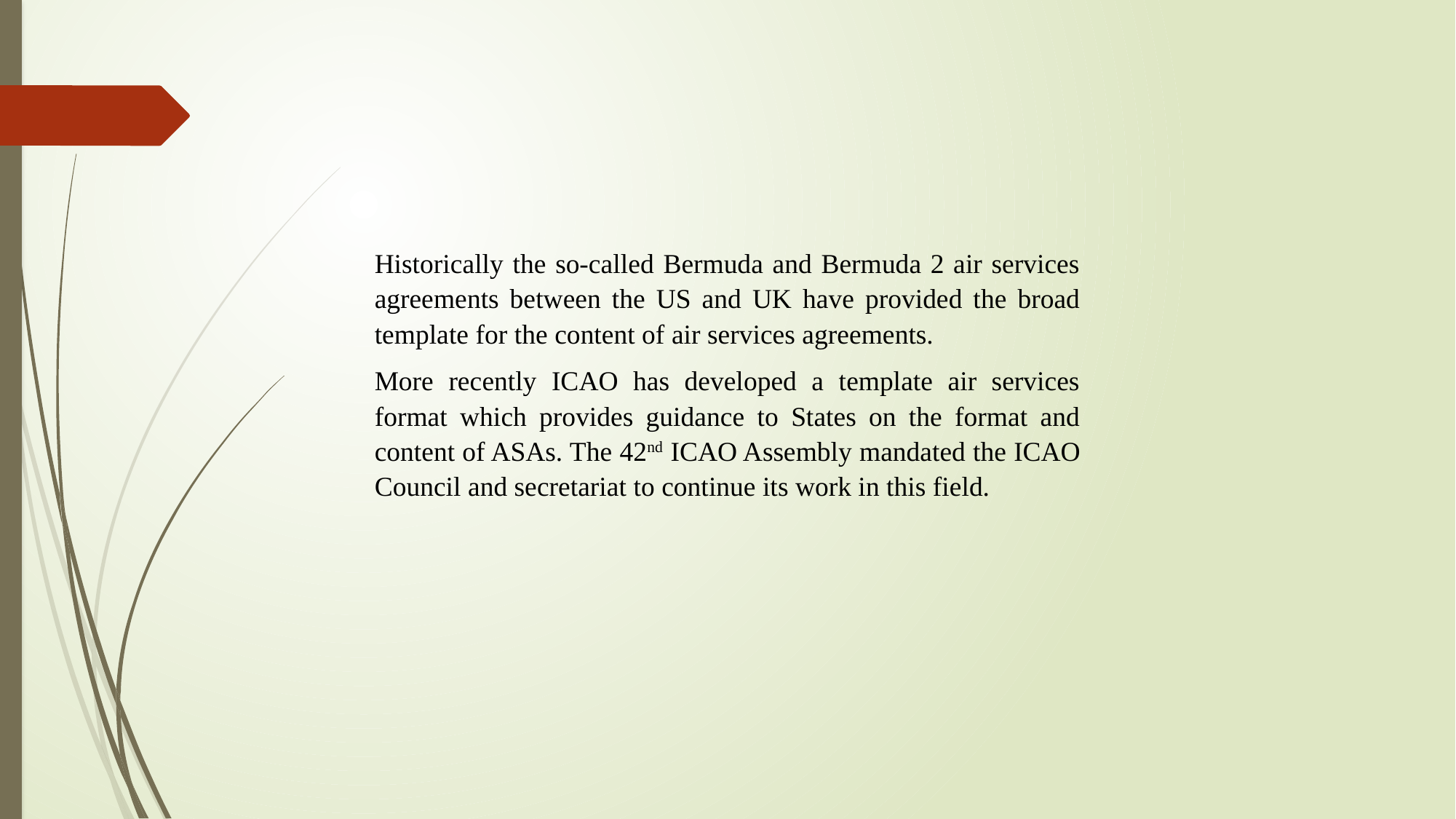

Historically the so-called Bermuda and Bermuda 2 air services agreements between the US and UK have provided the broad template for the content of air services agreements.
More recently ICAO has developed a template air services format which provides guidance to States on the format and content of ASAs. The 42nd ICAO Assembly mandated the ICAO Council and secretariat to continue its work in this field.